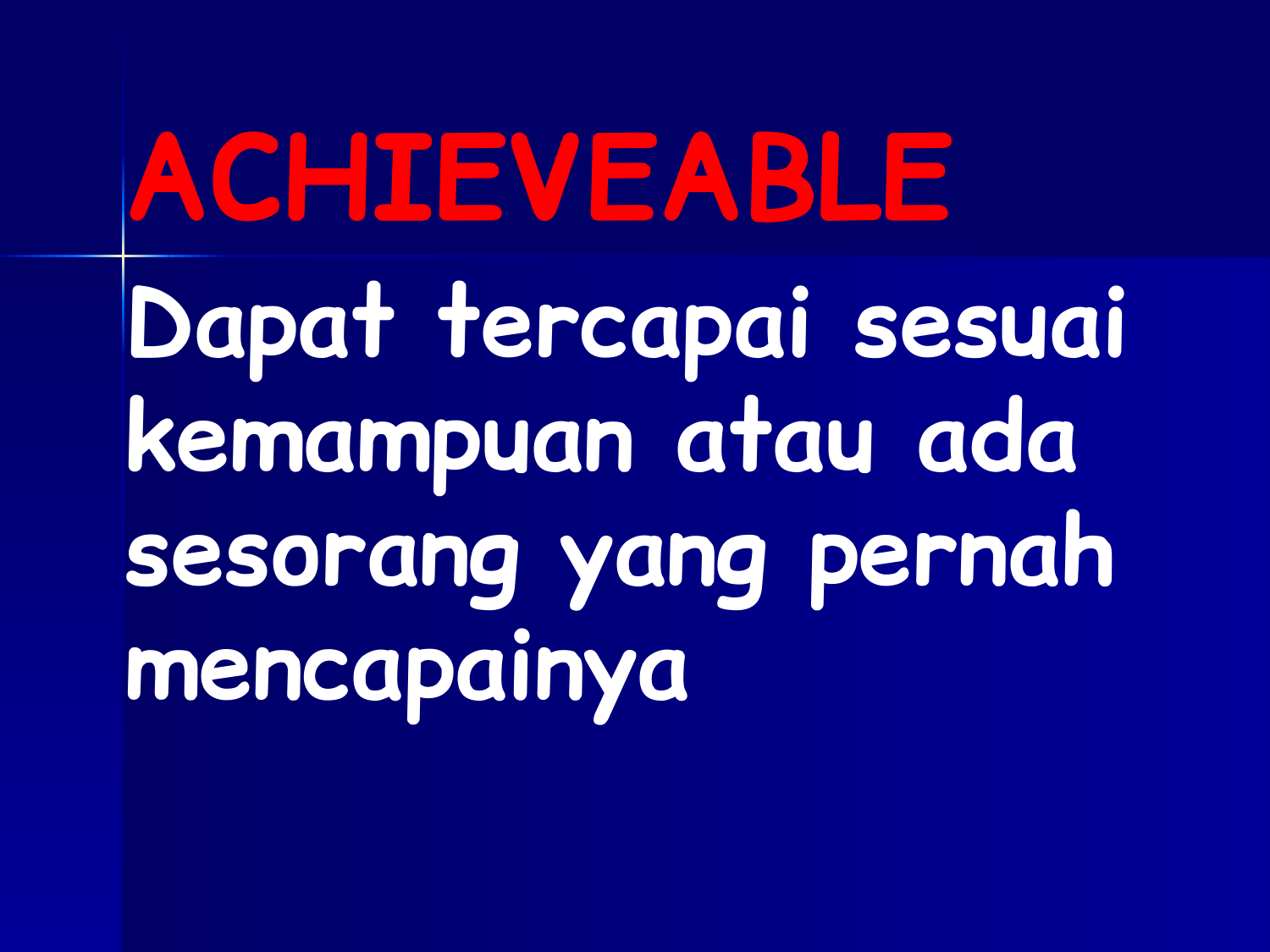

ACHIEVEABLE
	Dapat tercapai sesuai kemampuan atau ada sesorang yang pernah mencapainya